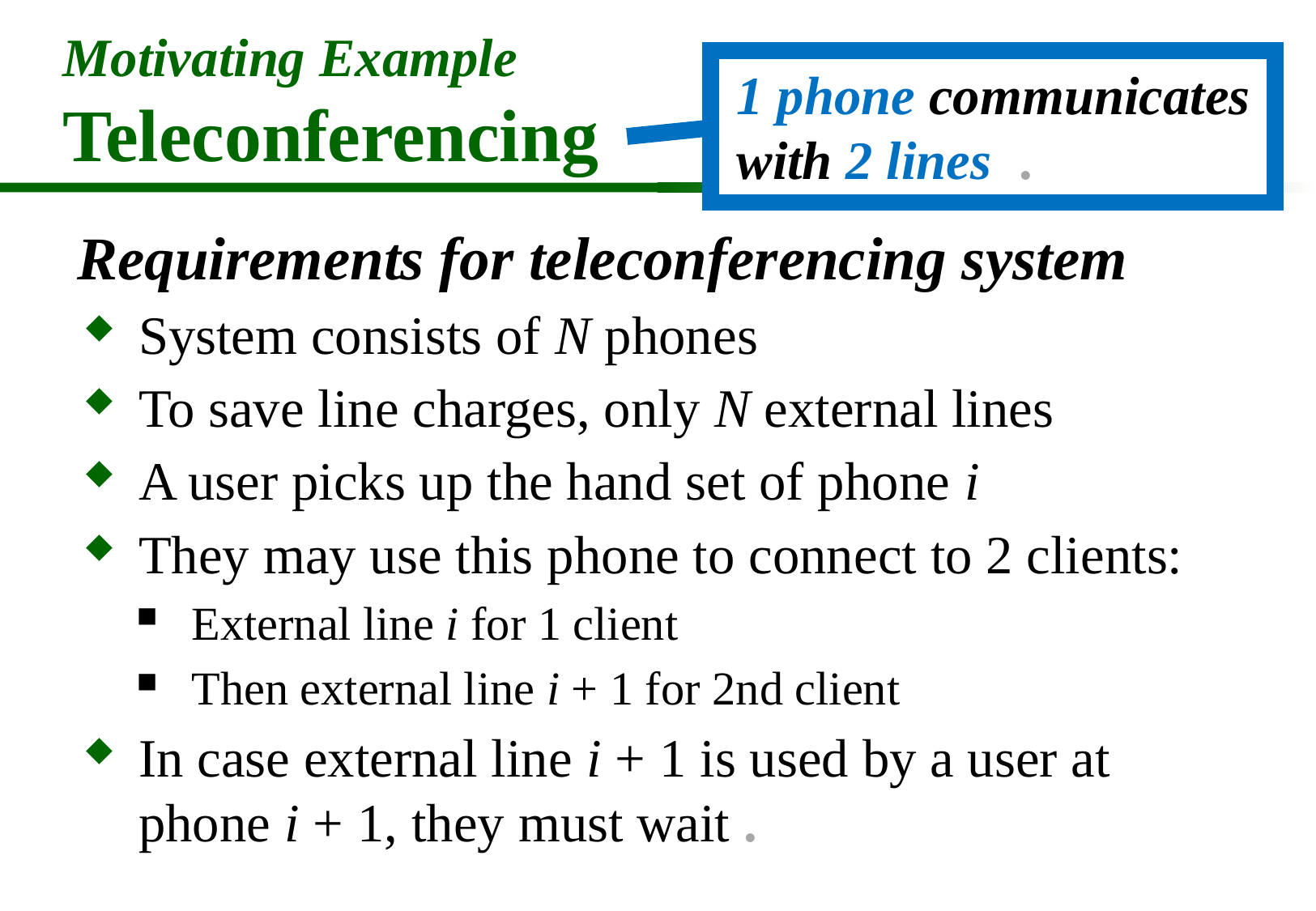

# Motivating Example Teleconferencing

1 phone communicates with 2 lines  .

Requirements for teleconferencing system
System consists of N phones
To save line charges, only N external lines
A user picks up the hand set of phone i
They may use this phone to connect to 2 clients:
External line i for 1 client
Then external line i + 1 for 2nd client
In case external line i + 1 is used by a user at phone i + 1, they must wait .